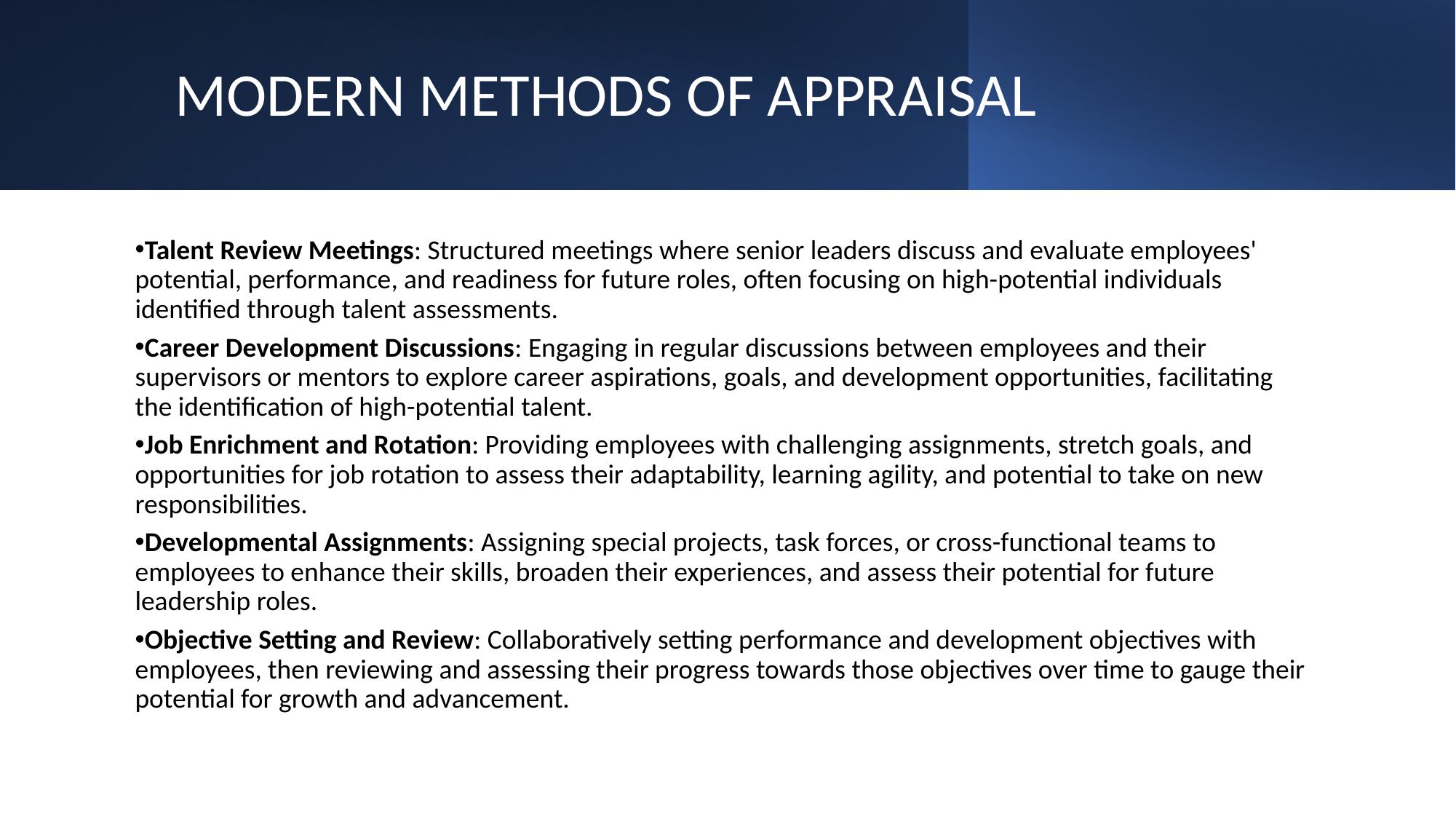

# MODERN METHODS OF APPRAISAL
Talent Review Meetings: Structured meetings where senior leaders discuss and evaluate employees' potential, performance, and readiness for future roles, often focusing on high-potential individuals identified through talent assessments.
Career Development Discussions: Engaging in regular discussions between employees and their supervisors or mentors to explore career aspirations, goals, and development opportunities, facilitating the identification of high-potential talent.
Job Enrichment and Rotation: Providing employees with challenging assignments, stretch goals, and opportunities for job rotation to assess their adaptability, learning agility, and potential to take on new responsibilities.
Developmental Assignments: Assigning special projects, task forces, or cross-functional teams to employees to enhance their skills, broaden their experiences, and assess their potential for future leadership roles.
Objective Setting and Review: Collaboratively setting performance and development objectives with employees, then reviewing and assessing their progress towards those objectives over time to gauge their potential for growth and advancement.